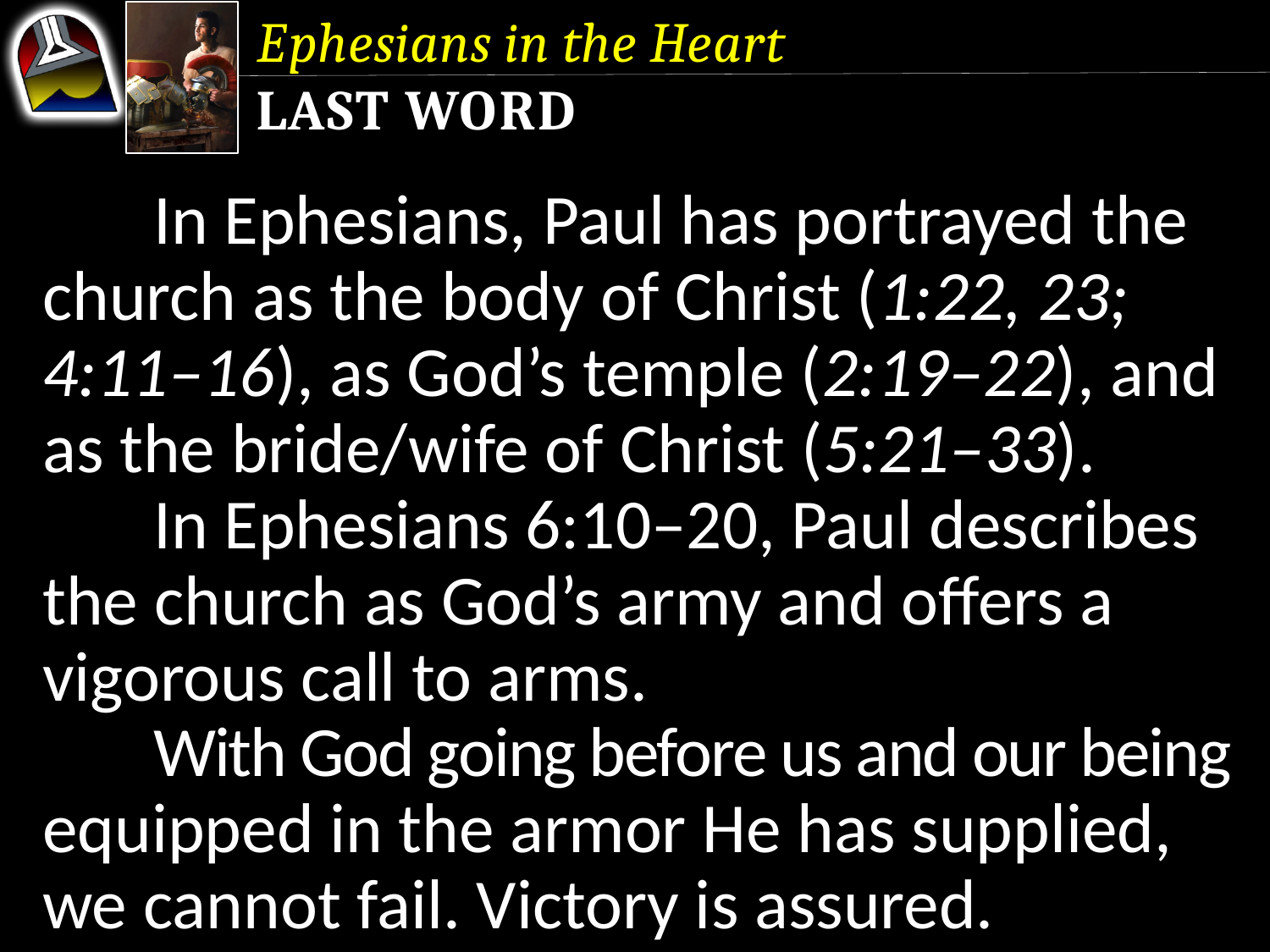

Ephesians in the Heart
Last Word
	In Ephesians, Paul has portrayed the church as the body of Christ (1:22, 23; 4:11–16), as God’s temple (2:19–22), and as the bride/wife of Christ (5:21–33).
	In Ephesians 6:10–20, Paul describes the church as God’s army and offers a vigorous call to arms.
	With God going before us and our being equipped in the armor He has supplied, we cannot fail. Victory is assured.